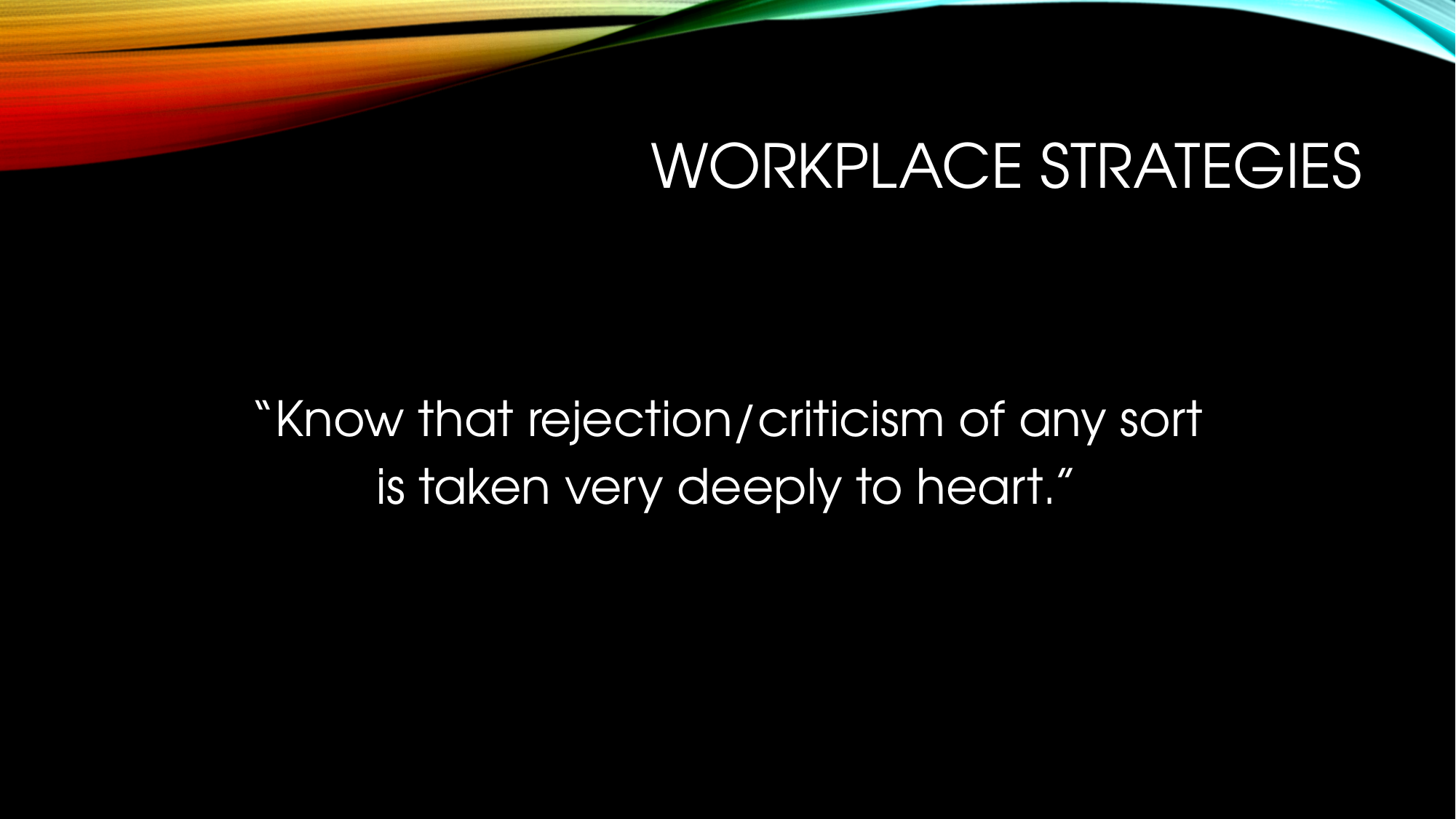

# Workplace strategies
“Know that rejection/criticism of any sort
is taken very deeply to heart.”